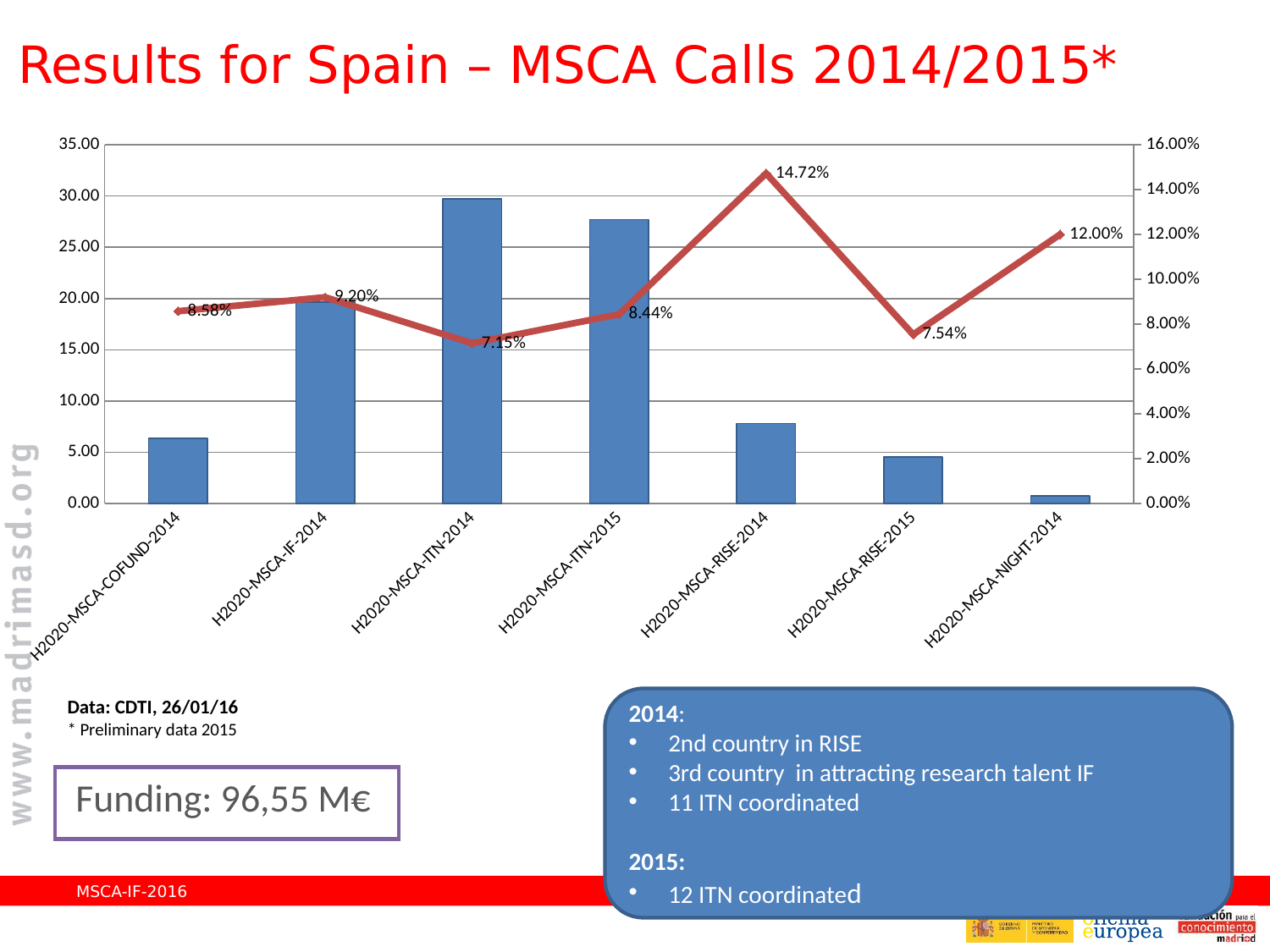

Results for Spain – MSCA Calls 2014/2015*

### Chart

| Category | Funding M€ | % EU28 |
|---|---|---|
| H2020-MSCA-COFUND-2014 | 6.35 | 0.0858 |
| H2020-MSCA-IF-2014 | 19.64 | 0.092 |
| H2020-MSCA-ITN-2014 | 29.72 | 0.0715 |
| H2020-MSCA-ITN-2015 | 27.69 | 0.0844 |
| H2020-MSCA-RISE-2014 | 7.81 | 0.1472 |
| H2020-MSCA-RISE-2015 | 4.57 | 0.0754 |
| H2020-MSCA-NIGHT-2014 | 0.77 | 0.12 |
Data: CDTI, 26/01/16
* Preliminary data 2015
2014:
2nd country in RISE
3rd country  in attracting research talent IF
11 ITN coordinated

2015:
12 ITN coordinated
 Funding: 96,55 M€
MSCA-IF-2016
5